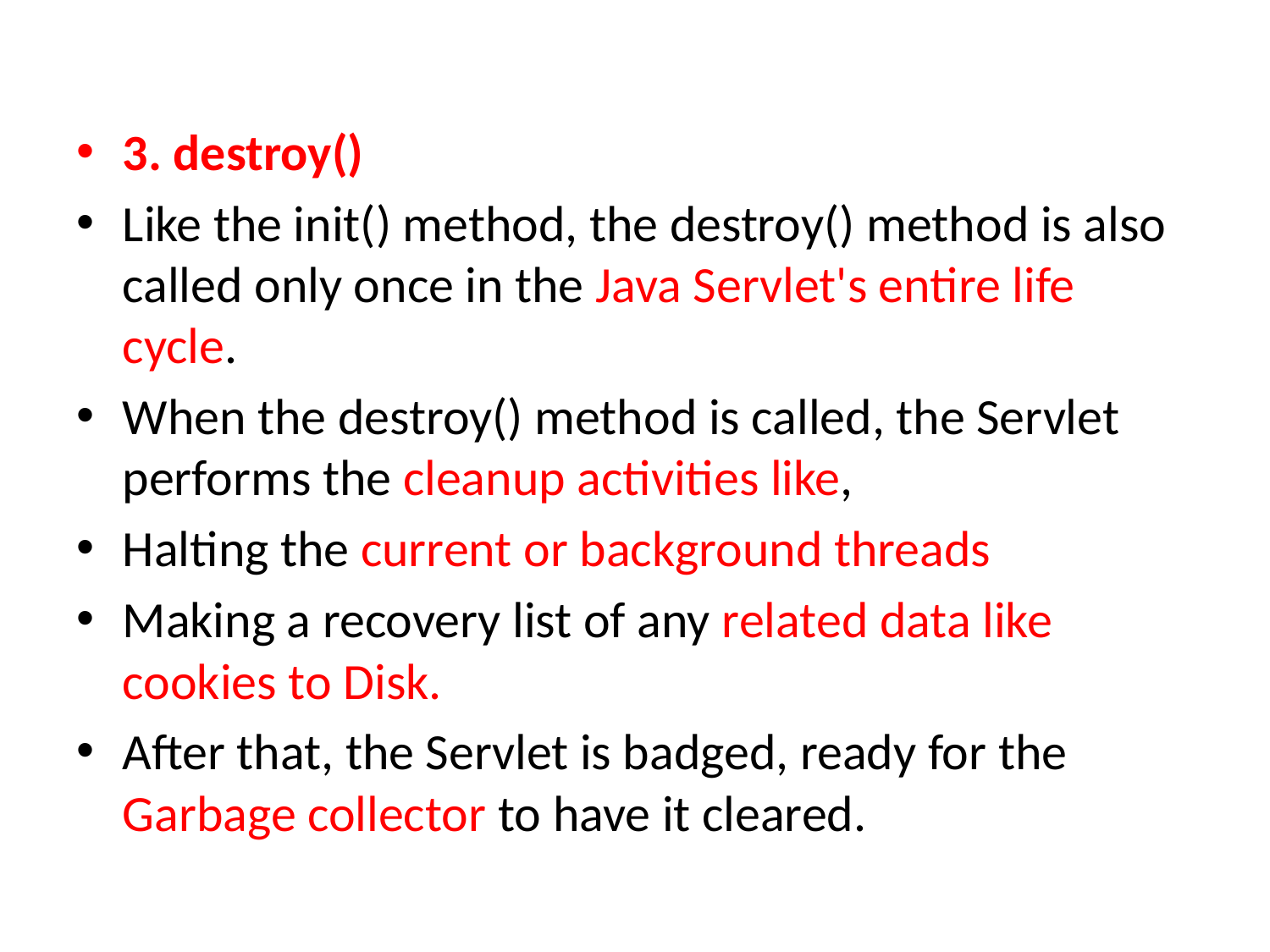

3. destroy()
Like the init() method, the destroy() method is also called only once in the Java Servlet's entire life cycle.
When the destroy() method is called, the Servlet performs the cleanup activities like,
Halting the current or background threads
Making a recovery list of any related data like cookies to Disk.
After that, the Servlet is badged, ready for the Garbage collector to have it cleared.